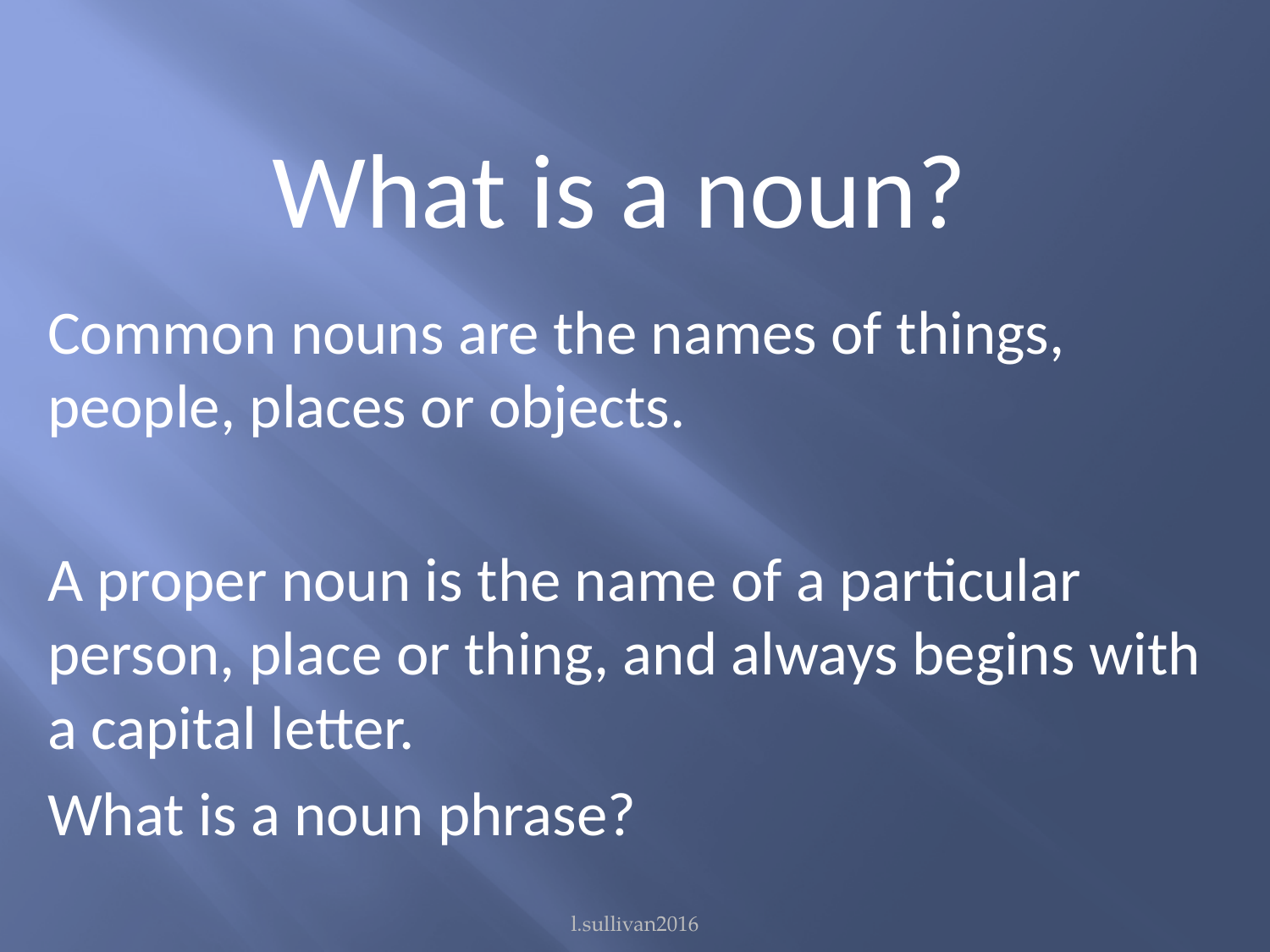

What is a noun?
Common nouns are the names of things, people, places or objects.

A proper noun is the name of a particular person, place or thing, and always begins with a capital letter.
What is a noun phrase?
l.sullivan2016